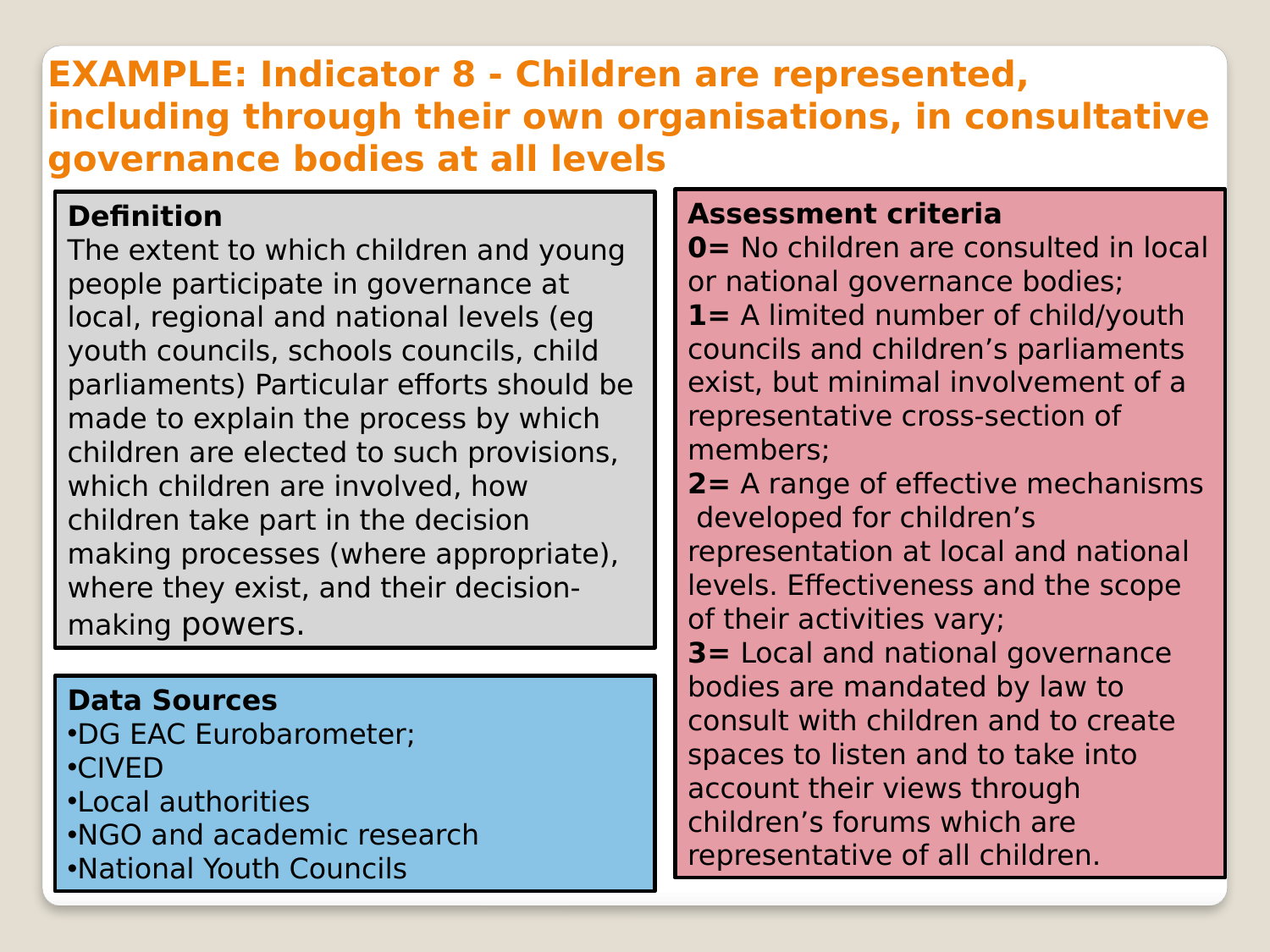

EXAMPLE: Indicator 8 - Children are represented, including through their own organisations, in consultative governance bodies at all levels
Assessment criteria
0= No children are consulted in local or national governance bodies;
1= A limited number of child/youth councils and children’s parliaments exist, but minimal involvement of a representative cross-section of members;
2= A range of effective mechanisms  developed for children’s representation at local and national levels. Effectiveness and the scope of their activities vary;
3= Local and national governance bodies are mandated by law to consult with children and to create spaces to listen and to take into account their views through children’s forums which are representative of all children.
Definition
The extent to which children and young people participate in governance at local, regional and national levels (eg youth councils, schools councils, child parliaments) Particular efforts should be made to explain the process by which children are elected to such provisions, which children are involved, how children take part in the decision making processes (where appropriate), where they exist, and their decision-making powers.
Data Sources
DG EAC Eurobarometer;
CIVED
Local authorities
NGO and academic research
National Youth Councils